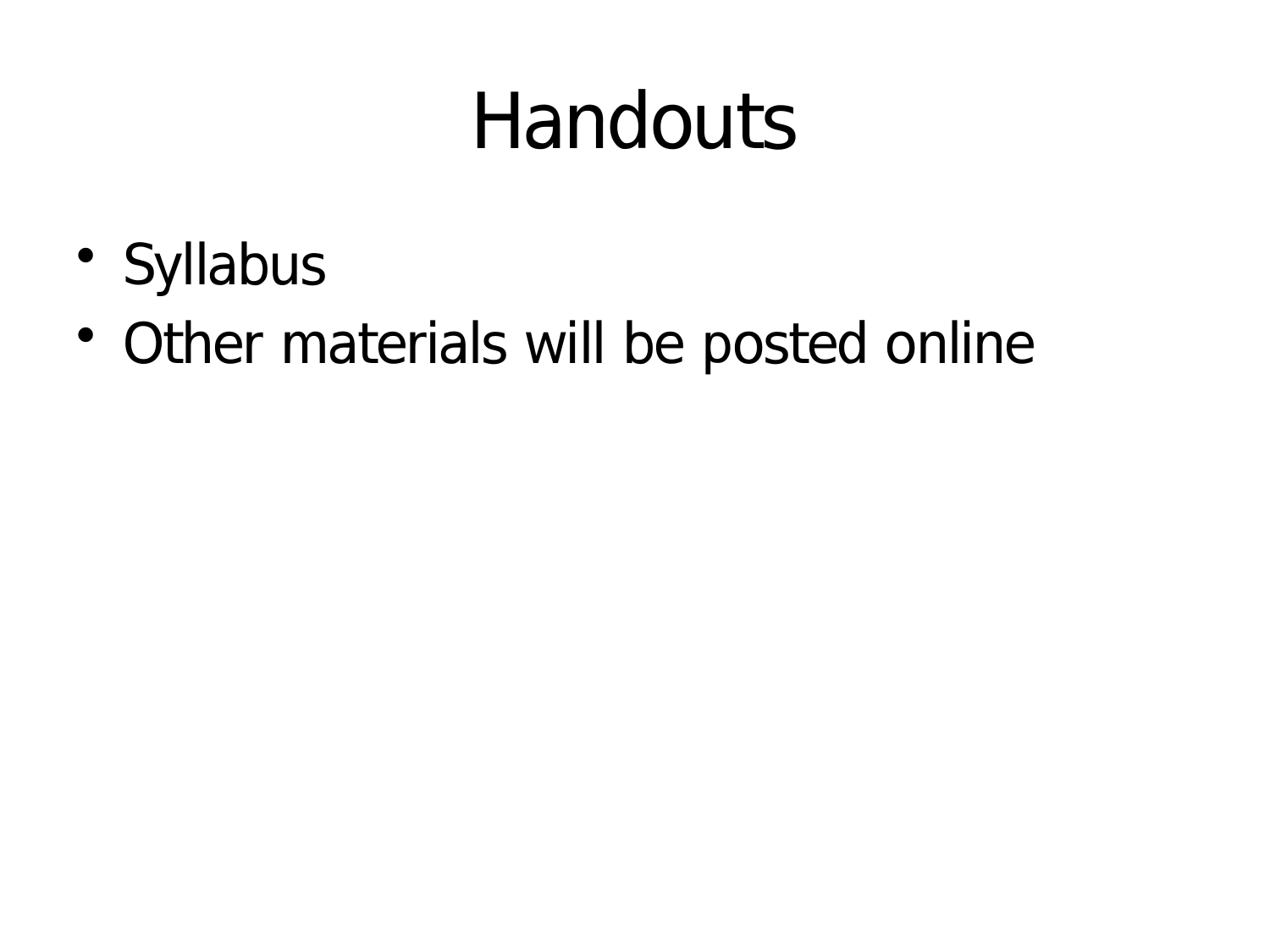

# Handouts
Syllabus
Other materials will be posted online